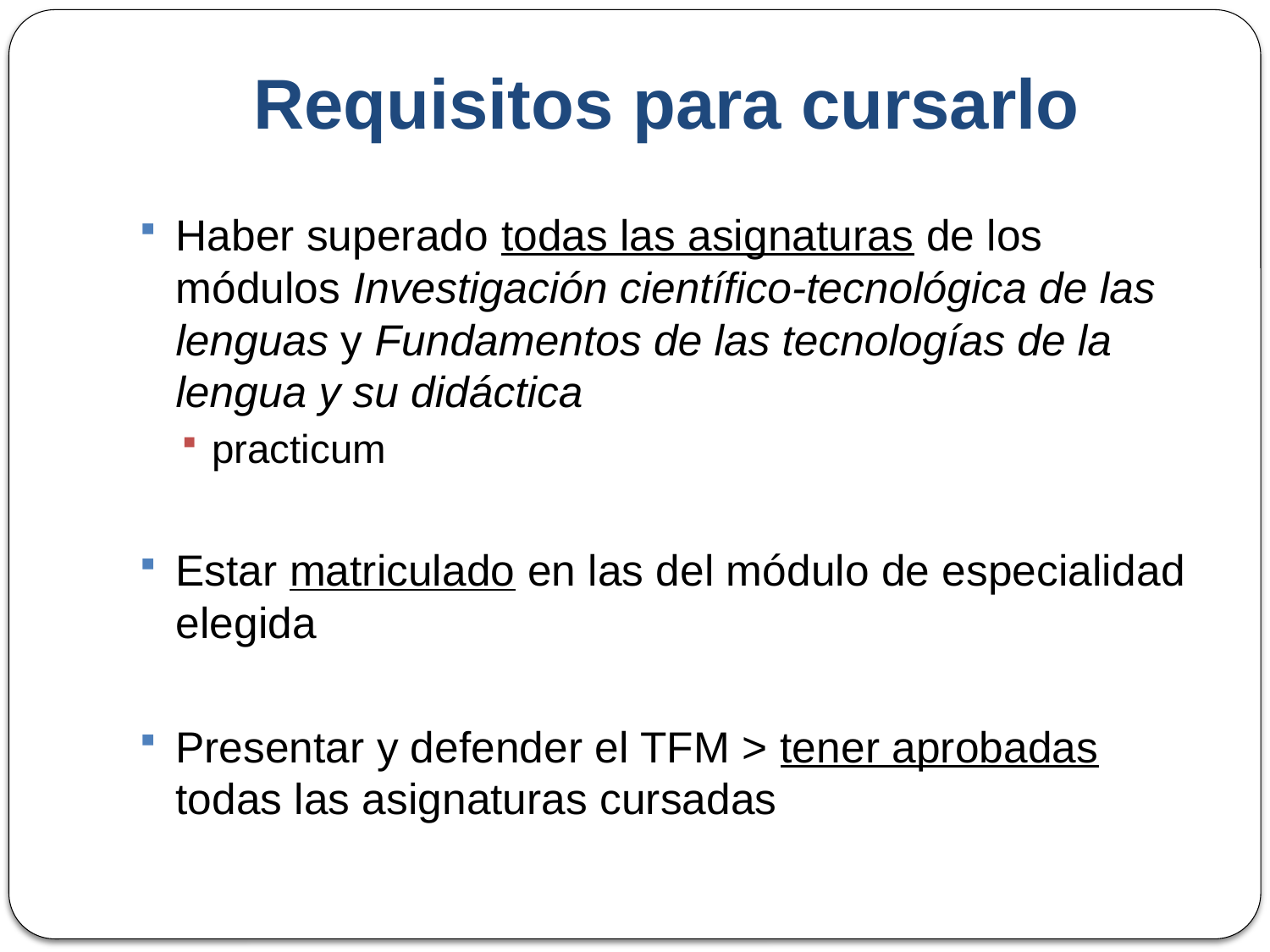

Requisitos para cursarlo
Haber superado todas las asignaturas de los módulos Investigación científico-tecnológica de las lenguas y Fundamentos de las tecnologías de la lengua y su didáctica
practicum

Estar matriculado en las del módulo de especialidad elegida

Presentar y defender el TFM > tener aprobadas todas las asignaturas cursadas